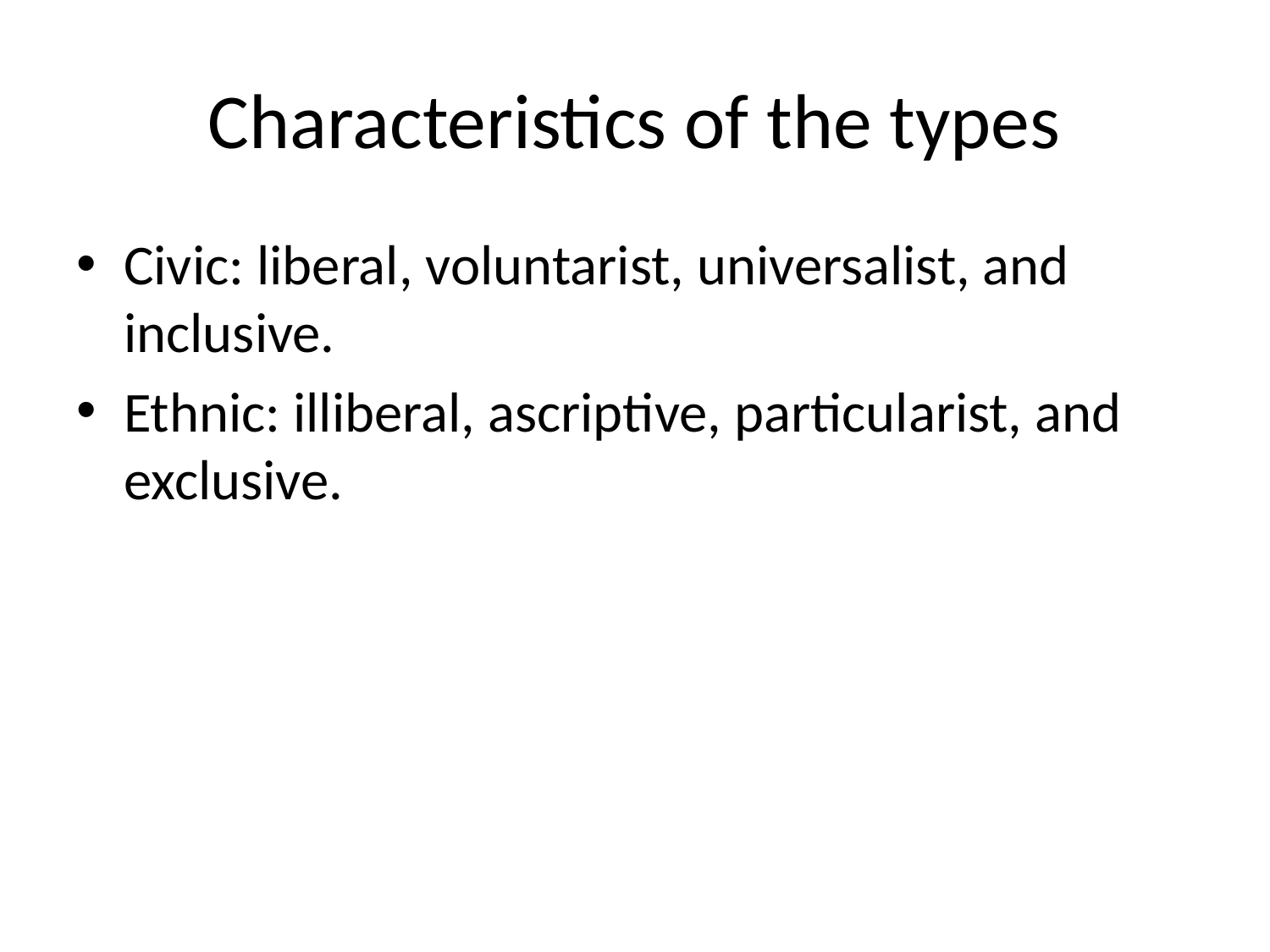

# Characteristics of the types
Civic: liberal, voluntarist, universalist, and inclusive.
Ethnic: illiberal, ascriptive, particularist, and exclusive.